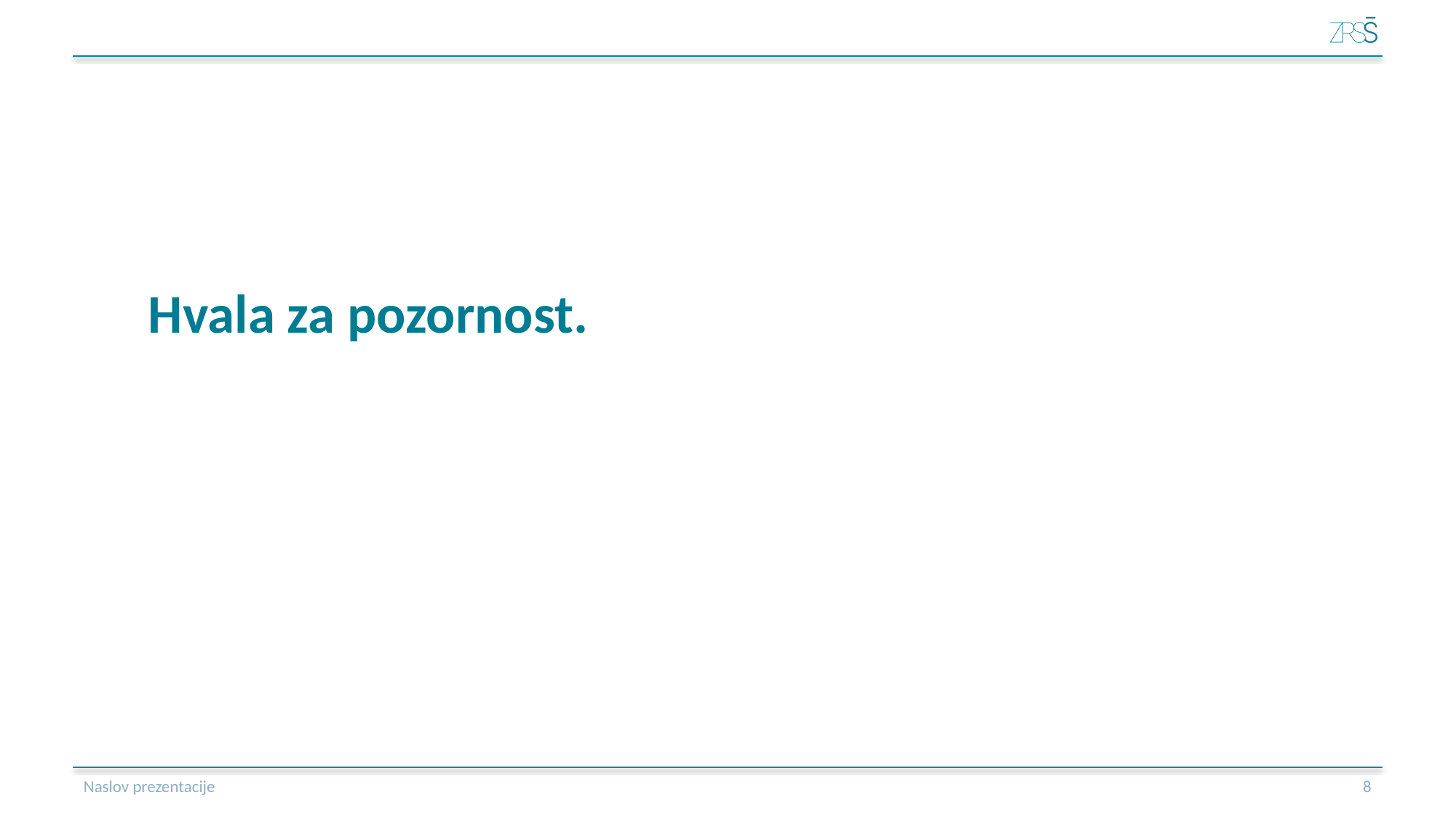

# Hvala za pozornost.
Naslov prezentacije
8